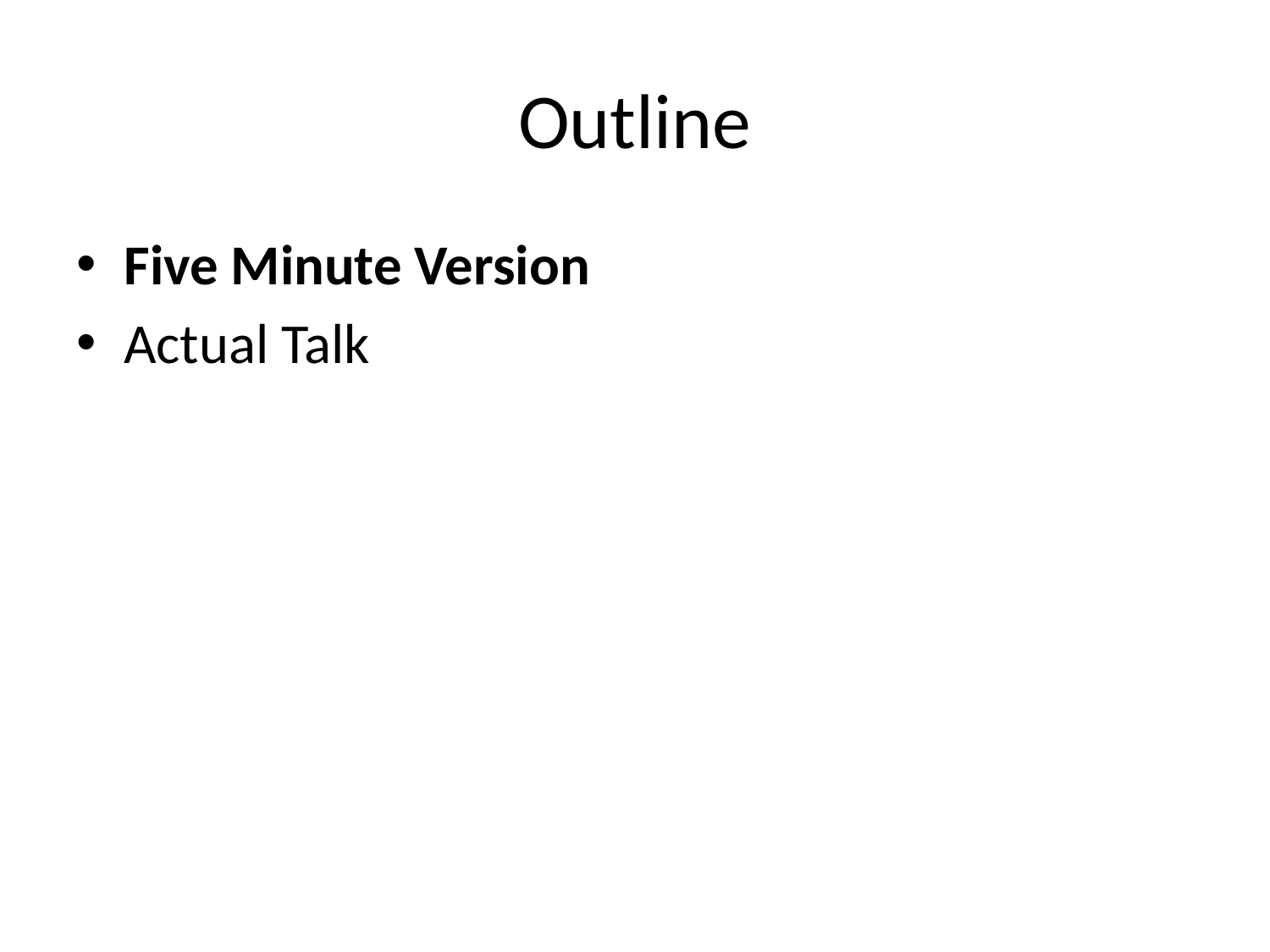

# Outline
Five Minute Version
Actual Talk